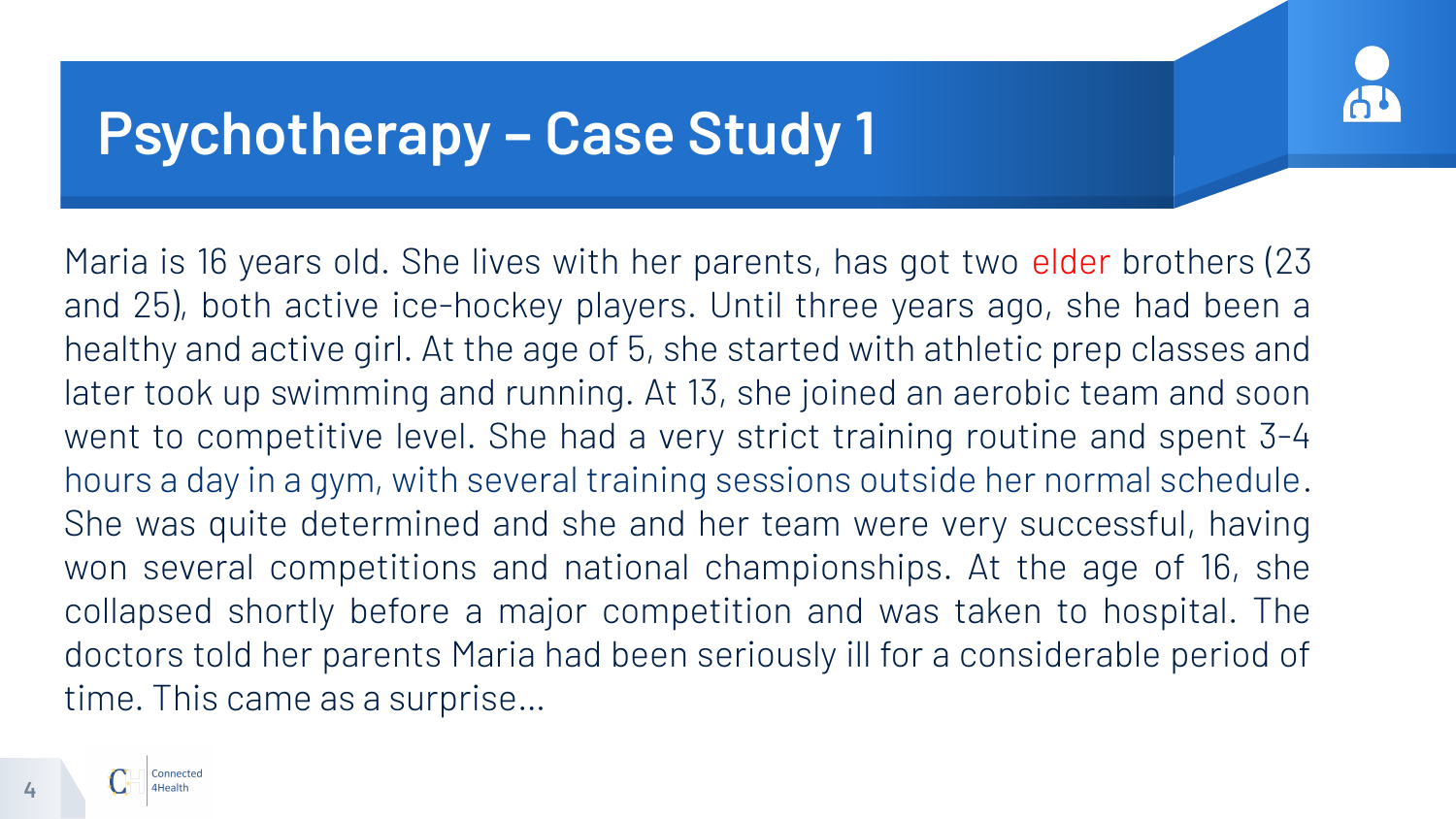

# Psychotherapy – Case Study 1
Maria is 16 years old. She lives with her parents, has got two elder brothers (23 and 25), both active ice-hockey players. Until three years ago, she had been a healthy and active girl. At the age of 5, she started with athletic prep classes and later took up swimming and running. At 13, she joined an aerobic team and soon went to competitive level. She had a very strict training routine and spent 3-4 hours a day in a gym, with several training sessions outside her normal schedule. She was quite determined and she and her team were very successful, having won several competitions and national championships. At the age of 16, she collapsed shortly before a major competition and was taken to hospital. The doctors told her parents Maria had been seriously ill for a considerable period of time. This came as a surprise…

4